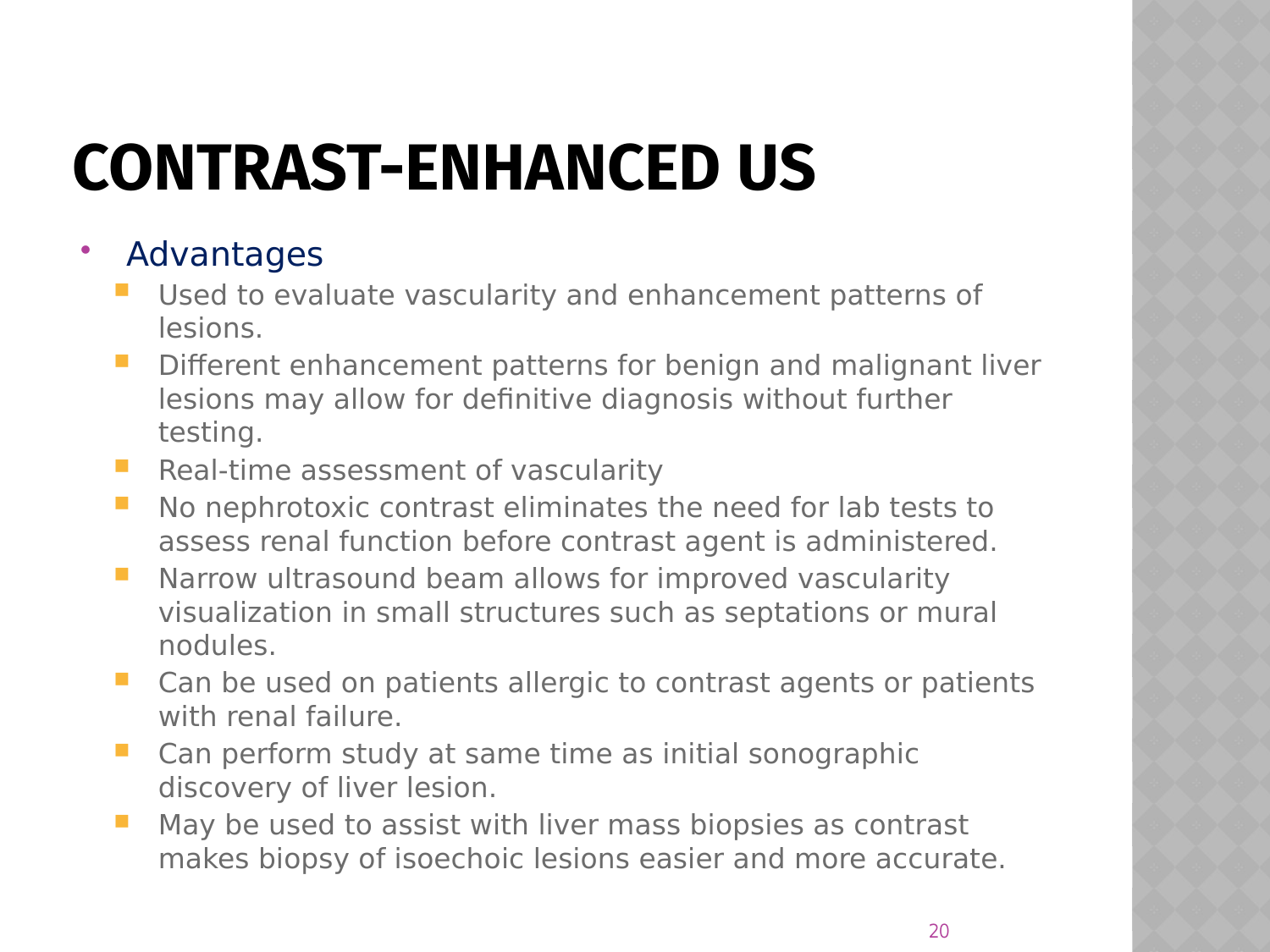

# Contrast-enhanced US
Advantages
Used to evaluate vascularity and enhancement patterns of lesions.
Different enhancement patterns for benign and malignant liver lesions may allow for definitive diagnosis without further testing.
Real-time assessment of vascularity
No nephrotoxic contrast eliminates the need for lab tests to assess renal function before contrast agent is administered.
Narrow ultrasound beam allows for improved vascularity visualization in small structures such as septations or mural nodules.
Can be used on patients allergic to contrast agents or patients with renal failure.
Can perform study at same time as initial sonographic discovery of liver lesion.
May be used to assist with liver mass biopsies as contrast makes biopsy of isoechoic lesions easier and more accurate.

20